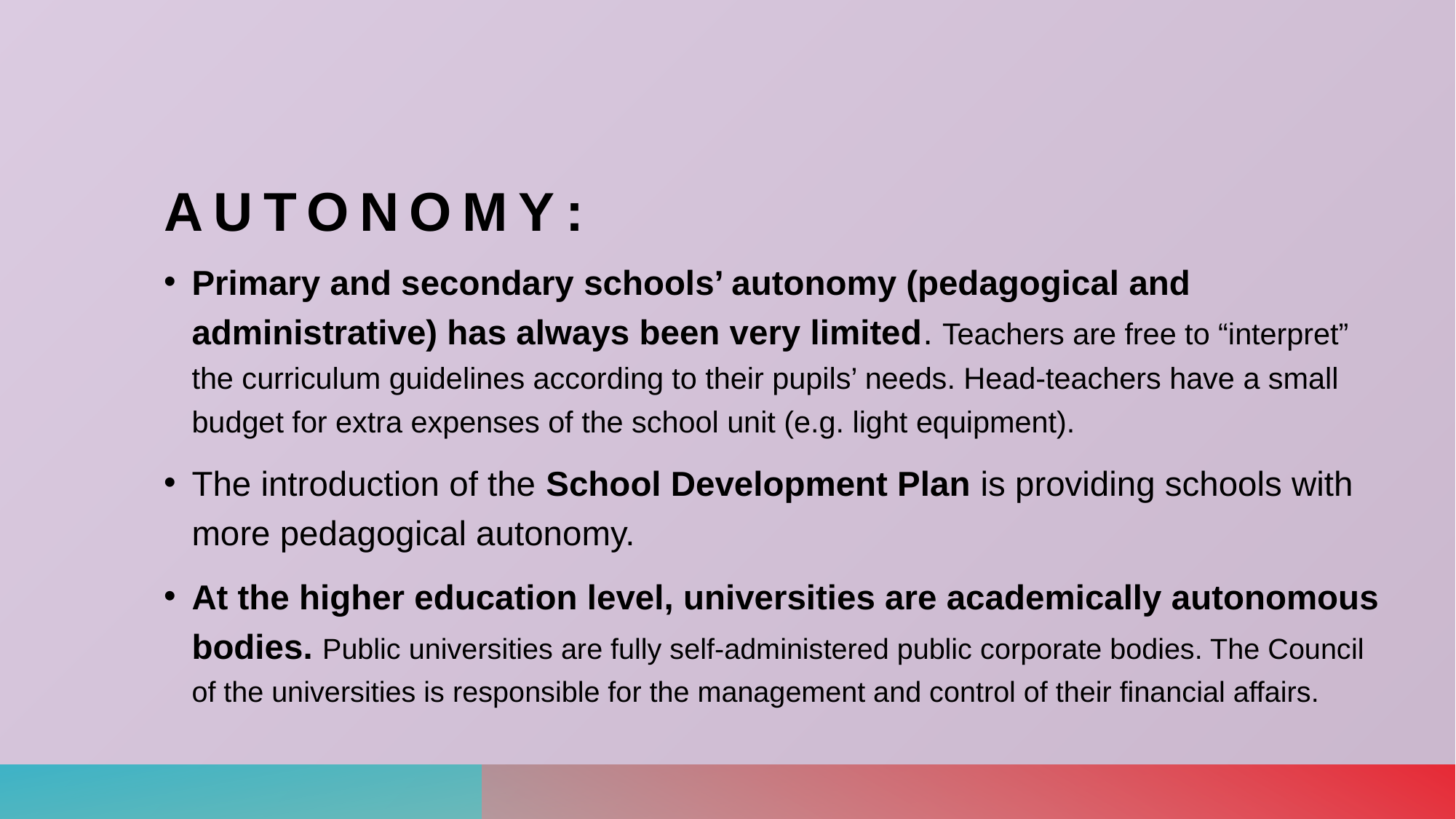

# Autonomy:
Primary and secondary schools’ autonomy (pedagogical and administrative) has always been very limited. Teachers are free to “interpret” the curriculum guidelines according to their pupils’ needs. Head-teachers have a small budget for extra expenses of the school unit (e.g. light equipment).
The introduction of the School Development Plan is providing schools with more pedagogical autonomy.
At the higher education level, universities are academically autonomous bodies. Public universities are fully self-administered public corporate bodies. The Council of the universities is responsible for the management and control of their financial affairs.